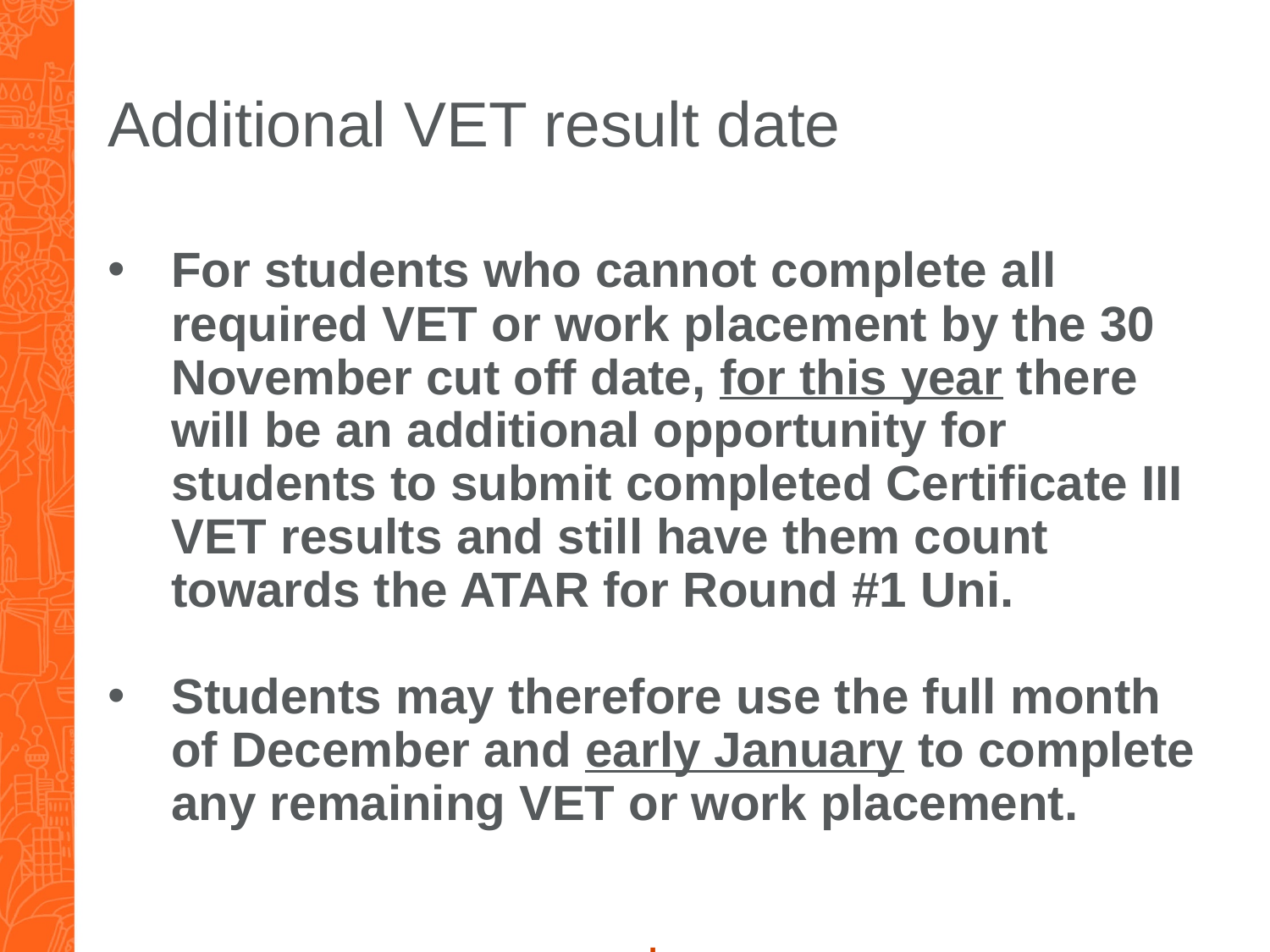

# Additional VET result date

For students who cannot complete all required VET or work placement by the 30 November cut off date, for this year there will be an additional opportunity for students to submit completed Certificate III VET results and still have them count towards the ATAR for Round #1 Uni.

Students may therefore use the full month of December and early January to complete any remaining VET or work placement.

.